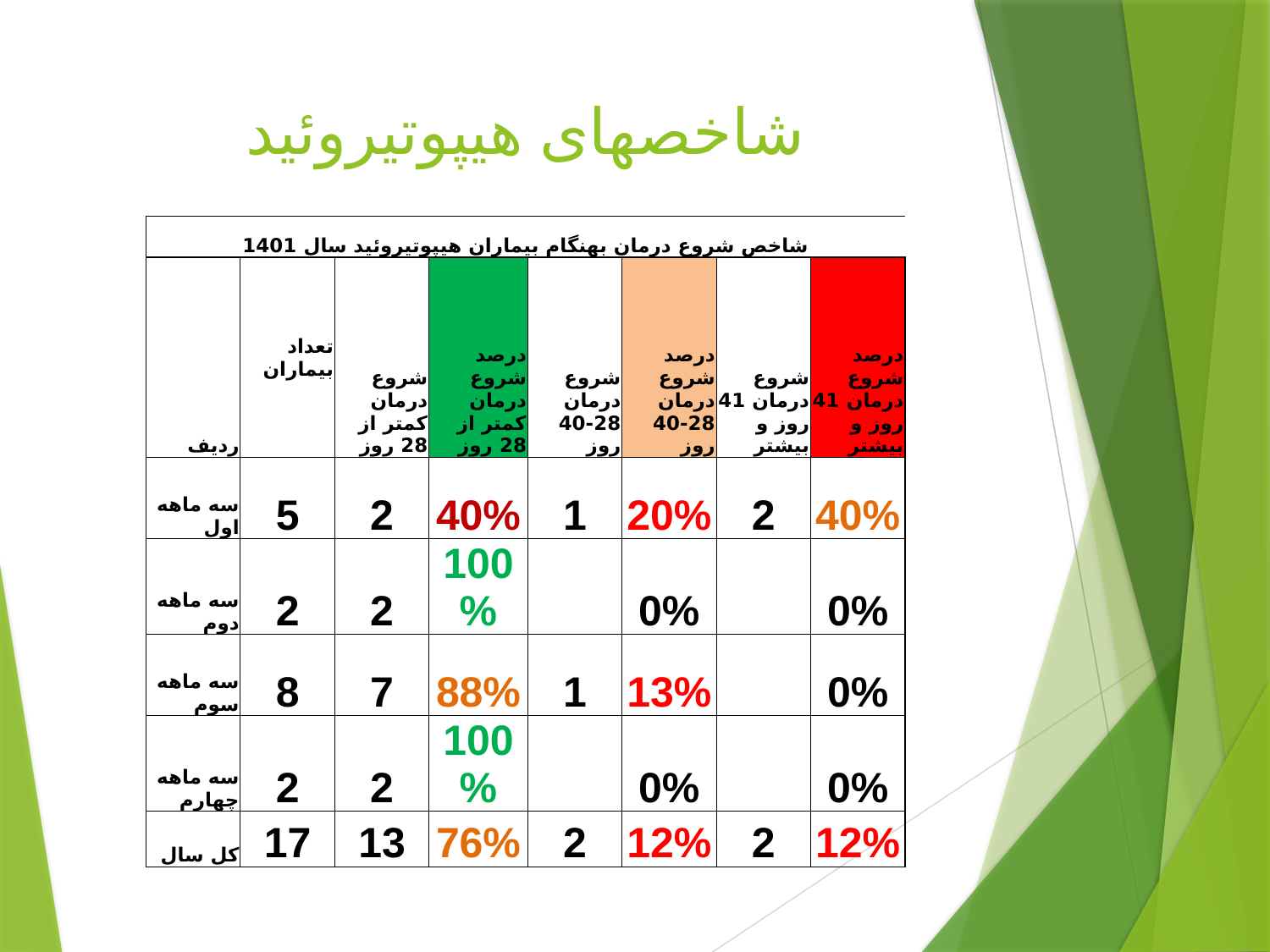

# شاخصهای هیپوتیروئید
| شاخص شروع درمان بهنگام بیماران هیپوتیروئید سال 1401 |  |  |  |  |  |  |  |
| --- | --- | --- | --- | --- | --- | --- | --- |
| ردیف | تعداد بیماران | شروع درمان کمتر از 28 روز | درصد شروع درمان کمتر از 28 روز | شروع درمان 28-40 روز | درصد شروع درمان 28-40 روز | شروع درمان 41 روز و بیشتر | درصد شروع درمان 41 روز و بیشتر |
| سه ماهه اول | 5 | 2 | 40% | 1 | 20% | 2 | 40% |
| سه ماهه دوم | 2 | 2 | 100% |  | 0% |  | 0% |
| سه ماهه سوم | 8 | 7 | 88% | 1 | 13% |  | 0% |
| سه ماهه چهارم | 2 | 2 | 100% |  | 0% |  | 0% |
| کل سال | 17 | 13 | 76% | 2 | 12% | 2 | 12% |